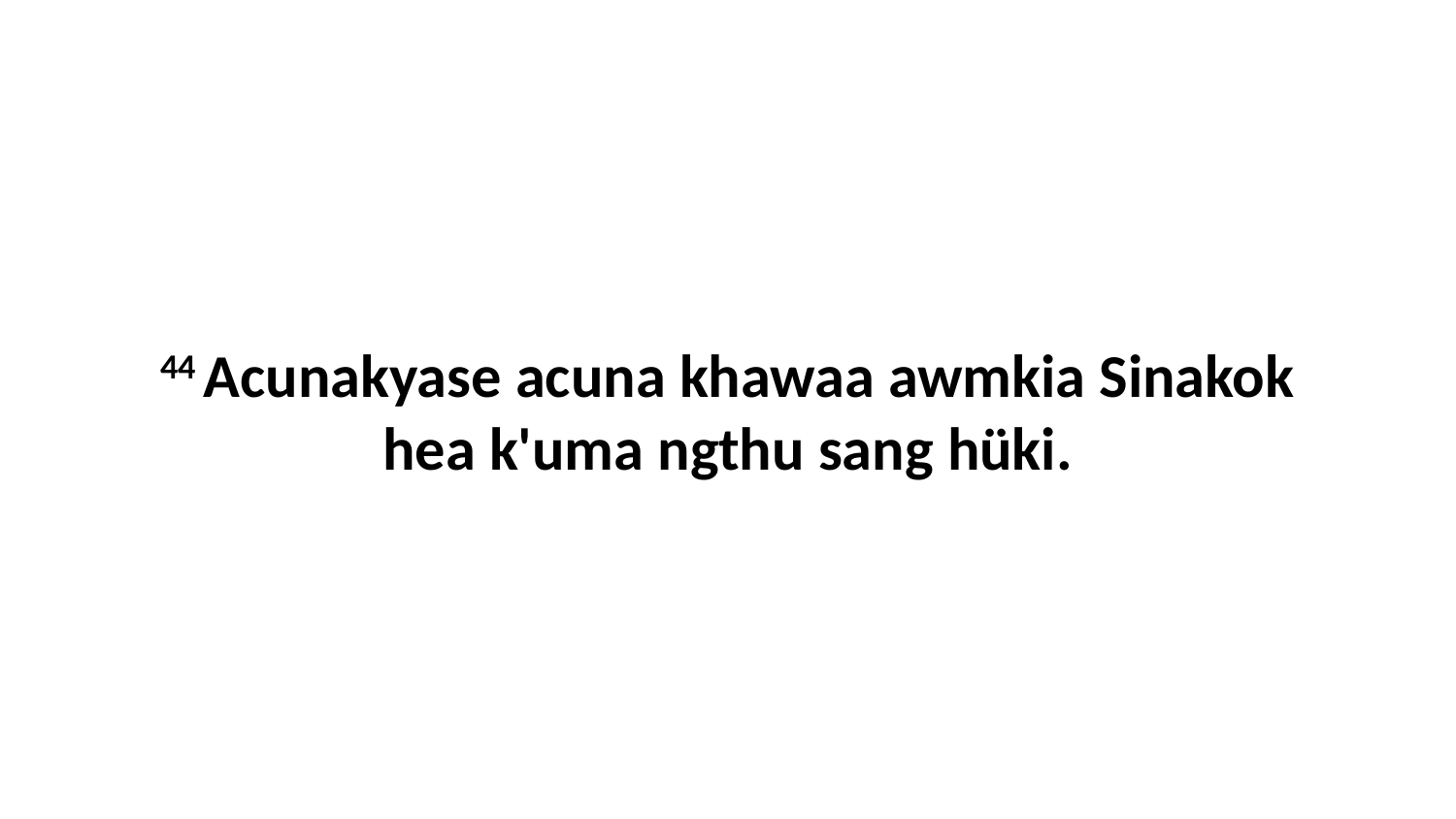

44 Acunakyase acuna khawaa awmkia Sinakok hea k'uma ngthu sang hüki.